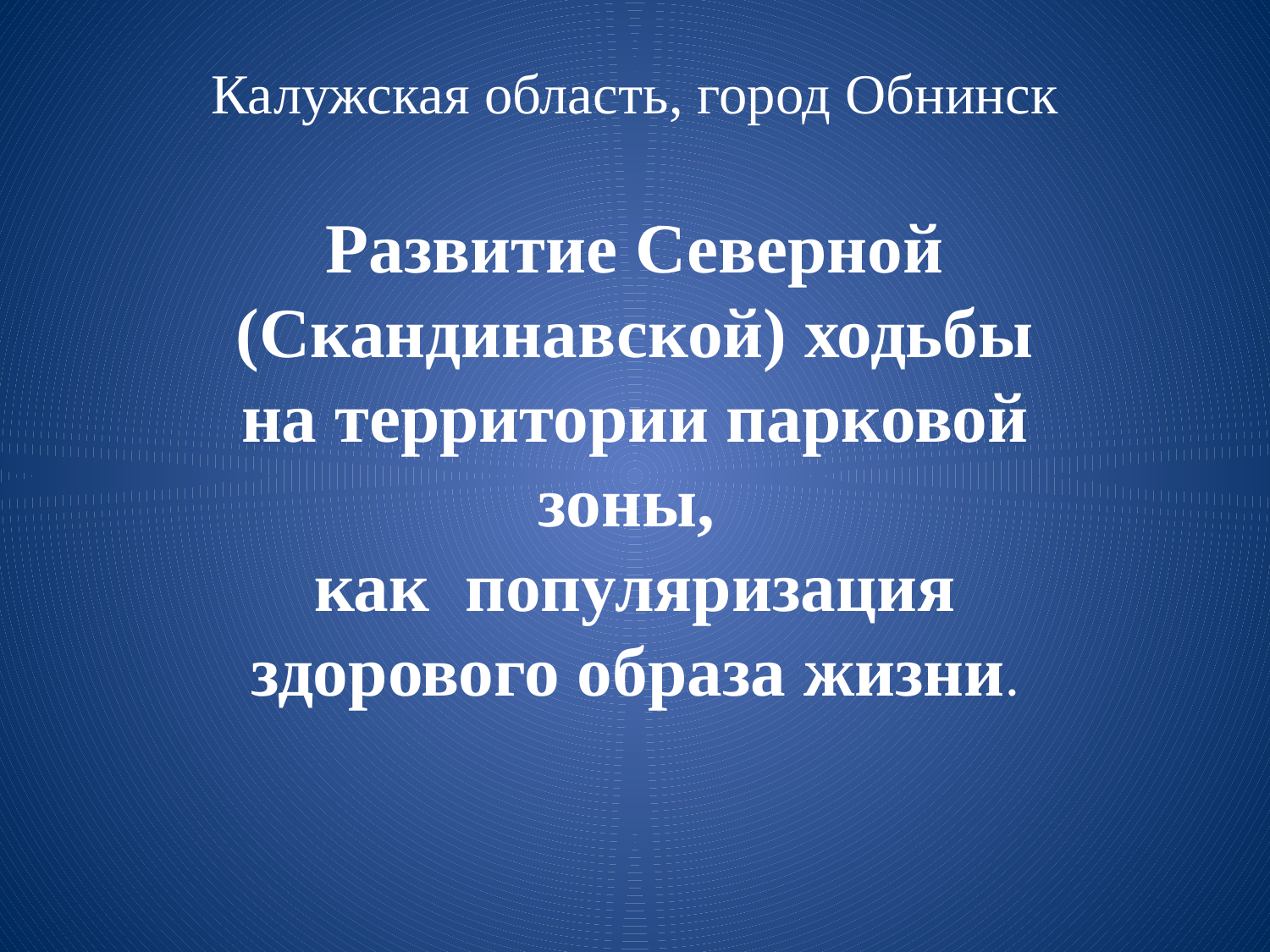

# Калужская область, город Обнинск
Развитие Северной (Скандинавской) ходьбы на территории парковой зоны,
как  популяризация здорового образа жизни.